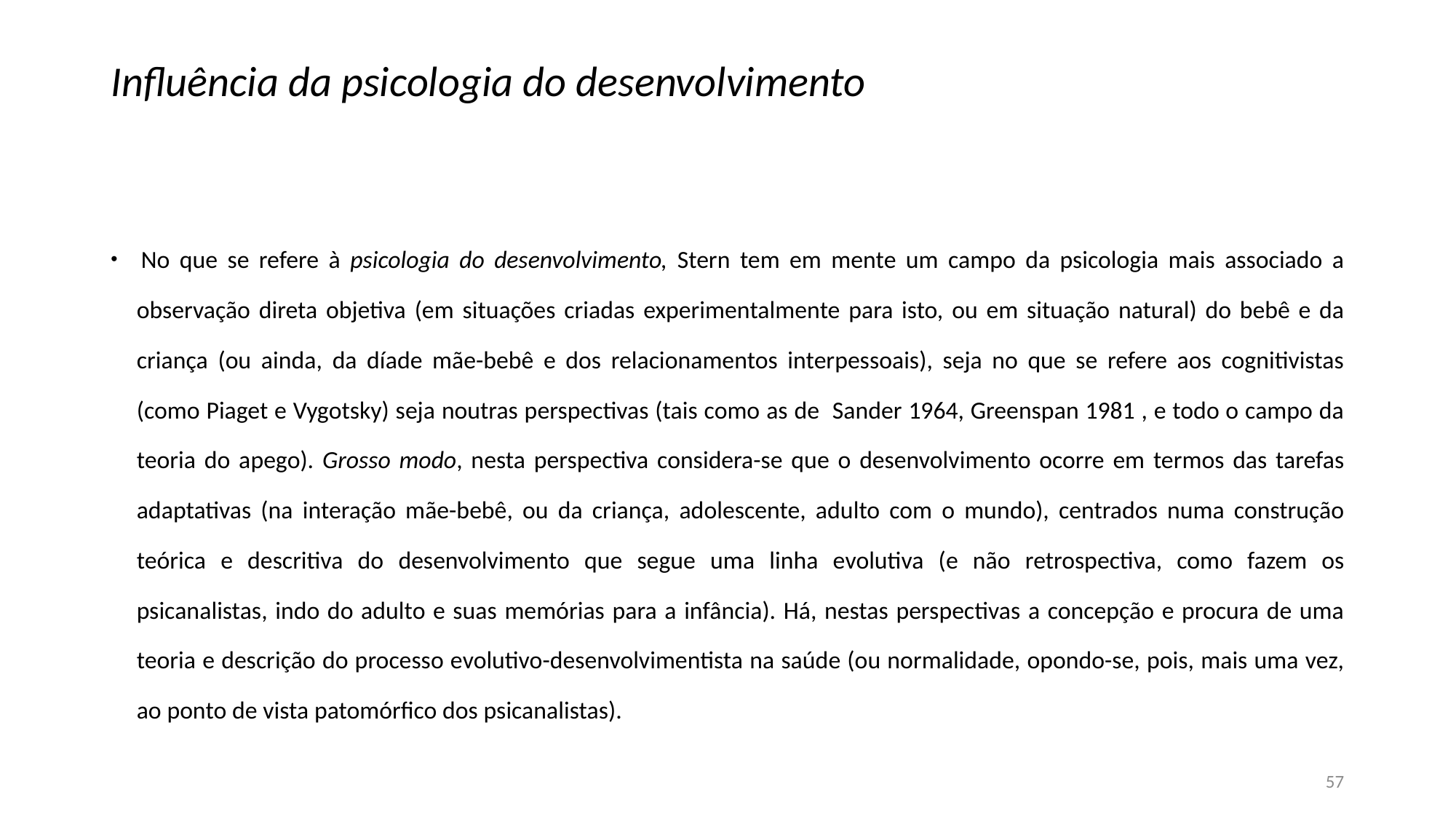

# Influência da psicologia do desenvolvimento
 No que se refere à psicologia do desenvolvimento, Stern tem em mente um campo da psicologia mais associado a observação direta objetiva (em situações criadas experimentalmente para isto, ou em situação natural) do bebê e da criança (ou ainda, da díade mãe-bebê e dos relacionamentos interpessoais), seja no que se refere aos cognitivistas (como Piaget e Vygotsky) seja noutras perspectivas (tais como as de  Sander 1964, Greenspan 1981 , e todo o campo da teoria do apego). Grosso modo, nesta perspectiva considera-se que o desenvolvimento ocorre em termos das tarefas adaptativas (na interação mãe-bebê, ou da criança, adolescente, adulto com o mundo), centrados numa construção teórica e descritiva do desenvolvimento que segue uma linha evolutiva (e não retrospectiva, como fazem os psicanalistas, indo do adulto e suas memórias para a infância). Há, nestas perspectivas a concepção e procura de uma teoria e descrição do processo evolutivo-desenvolvimentista na saúde (ou normalidade, opondo-se, pois, mais uma vez, ao ponto de vista patomórfico dos psicanalistas).

57